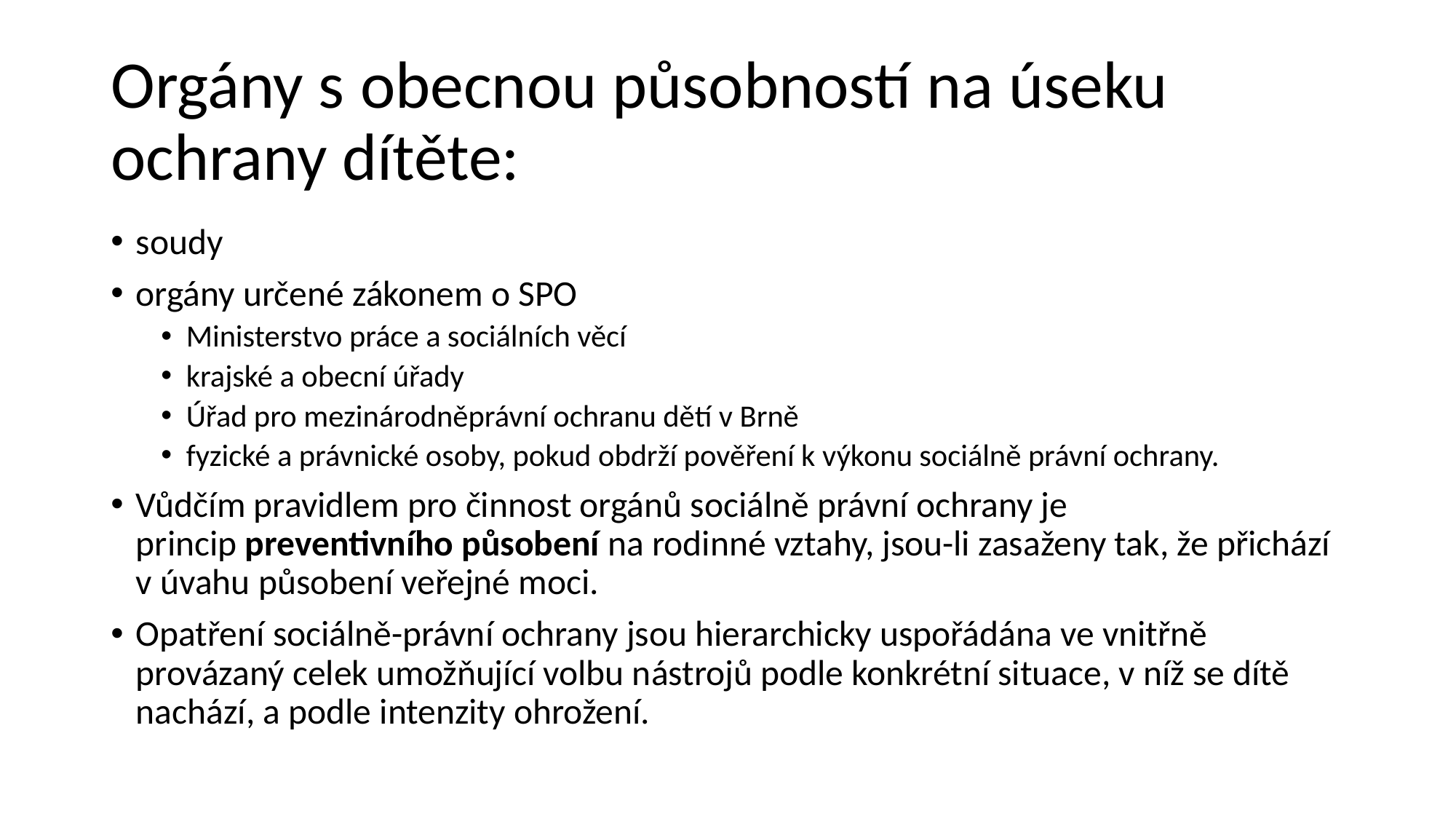

# Orgány s obecnou působností na úseku ochrany dítěte:
soudy
orgány určené zákonem o SPO
Ministerstvo práce a sociálních věcí
krajské a obecní úřady
Úřad pro mezinárodněprávní ochranu dětí v Brně
fyzické a právnické osoby, pokud obdrží pověření k výkonu sociálně právní ochrany.
Vůdčím pravidlem pro činnost orgánů sociálně právní ochrany je princip preventivního působení na rodinné vztahy, jsou-li zasaženy tak, že přichází v úvahu působení veřejné moci.
Opatření sociálně-právní ochrany jsou hierarchicky uspořádána ve vnitřně provázaný celek umožňující volbu nástrojů podle konkrétní situace, v níž se dítě nachází, a podle intenzity ohrožení.